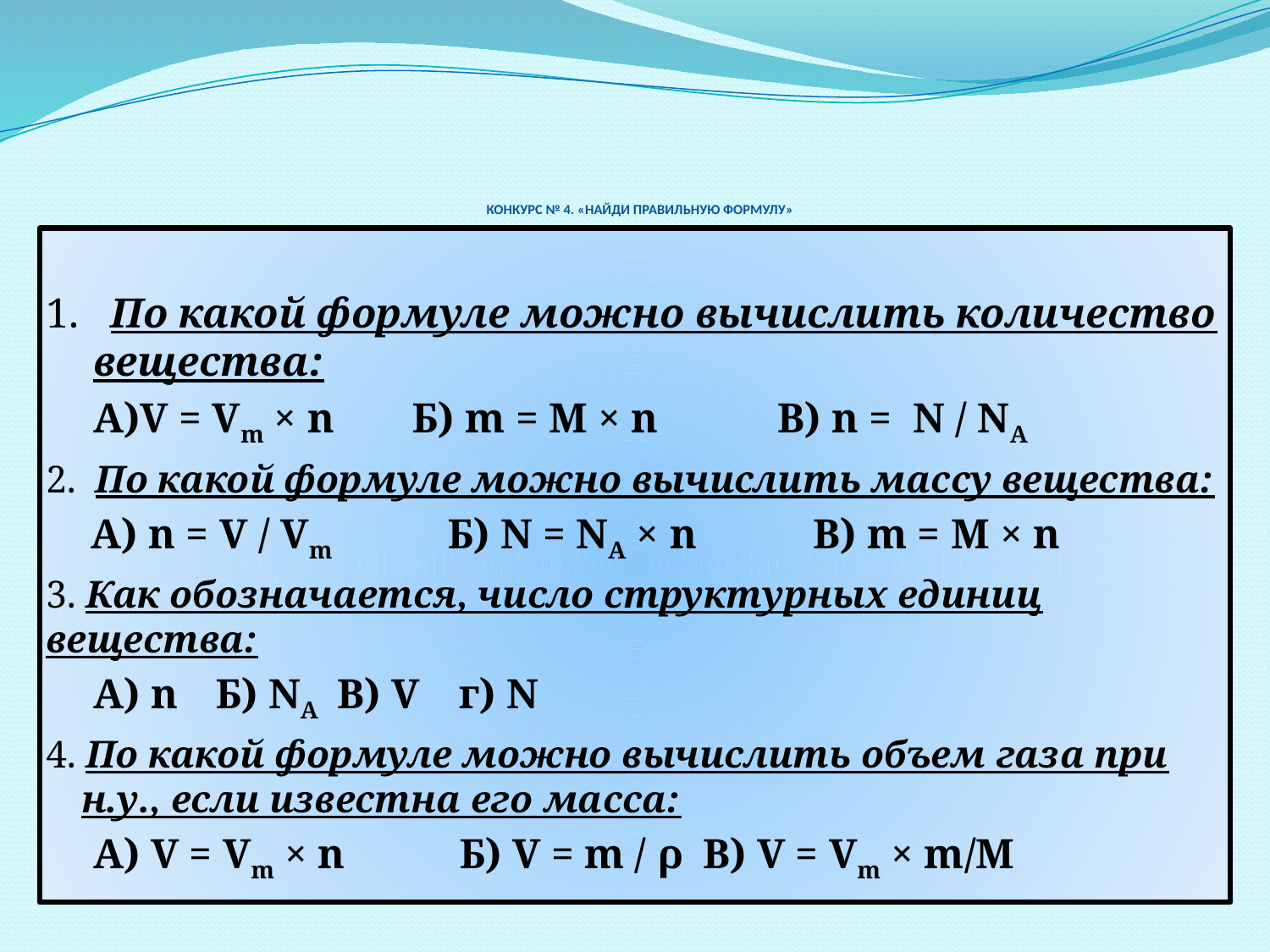

# КОНКУРС № 4. «НАЙДИ ПРАВИЛЬНУЮ ФОРМУЛУ»

1.   По какой формуле можно вычислить количество вещества:
А)V = Vm × n	Б) m = M × n		В) n =  N / NA
2.  По какой формуле можно вычислить массу вещества:
 А) n = V / Vm	Б) N = NA × n		В) m = M × n
3. Как обозначается, число структурных единиц вещества:
А) n		Б) NA		В) V 		г) N
4. По какой формуле можно вычислить объем газа при н.у., если известна его масса:
А) V = Vm × n	Б) V = m / ρ		В) V = Vm × m/M